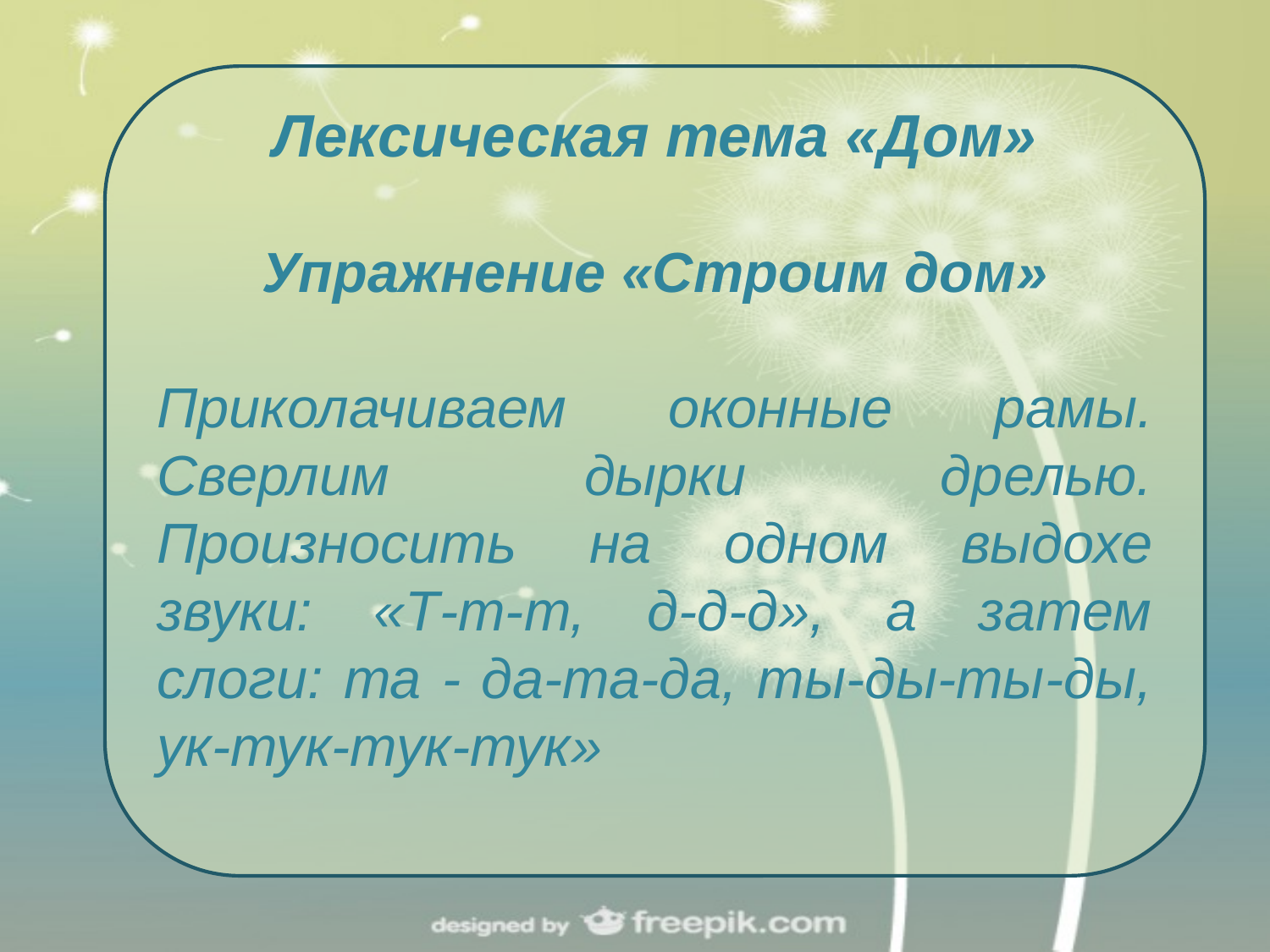

Лексическая тема «Дом»

Упражнение «Строим дом»

Приколачиваем оконные рамы. Сверлим дырки дрелью. Произносить на одном выдохе звуки: «Т-т-т, д-д-д», а затем слоги: та - да-та-да, ты-ды-ты-ды, ук-тук-тук-тук»